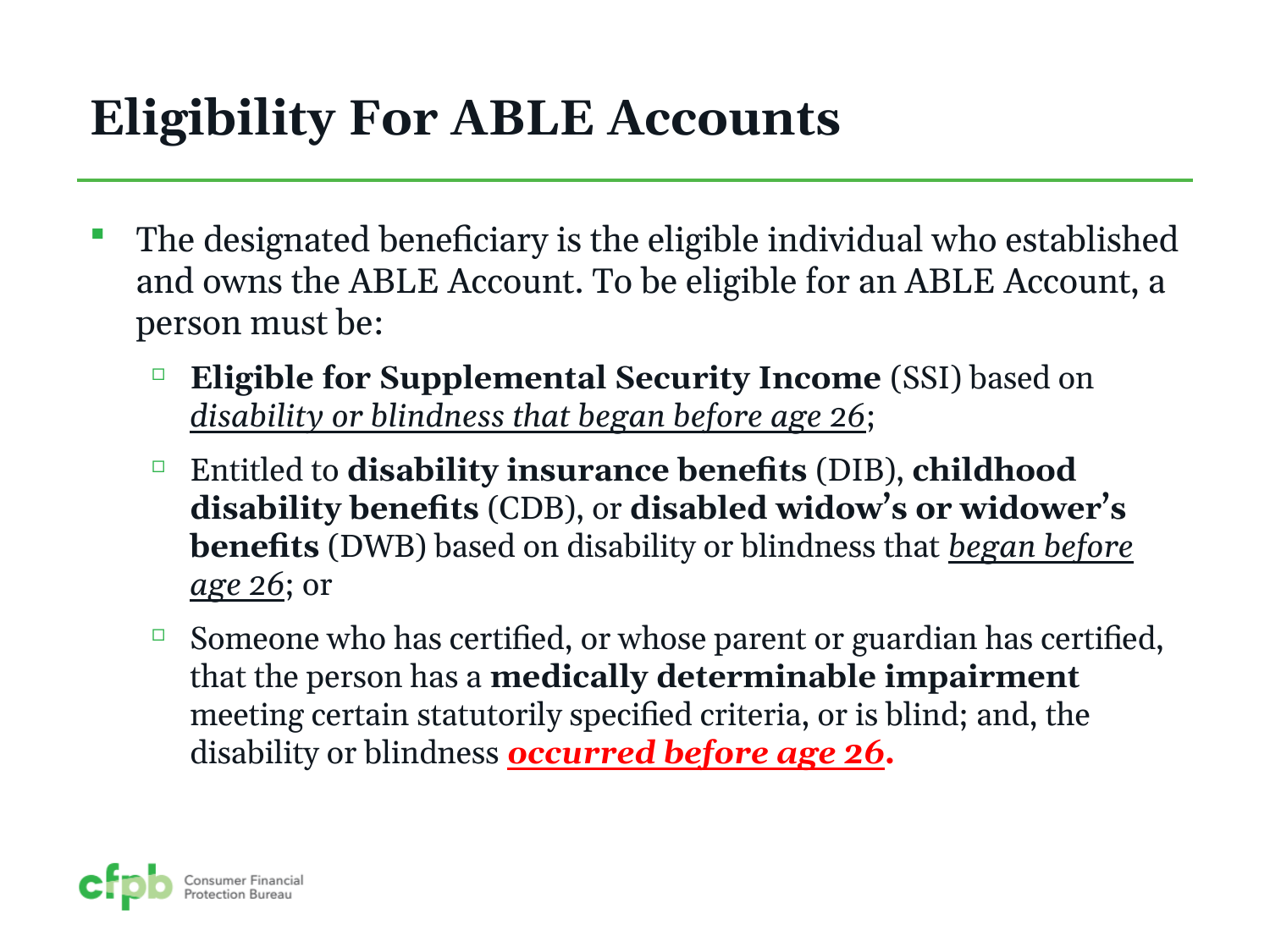

# Eligibility For ABLE Accounts
The designated beneficiary is the eligible individual who established and owns the ABLE Account. To be eligible for an ABLE Account, a person must be:
Eligible for Supplemental Security Income (SSI) based on disability or blindness that began before age 26;
Entitled to disability insurance benefits (DIB), childhood disability benefits (CDB), or disabled widow’s or widower’s benefits (DWB) based on disability or blindness that began before age 26; or
Someone who has certified, or whose parent or guardian has certified, that the person has a medically determinable impairment meeting certain statutorily specified criteria, or is blind; and, the disability or blindness occurred before age 26.